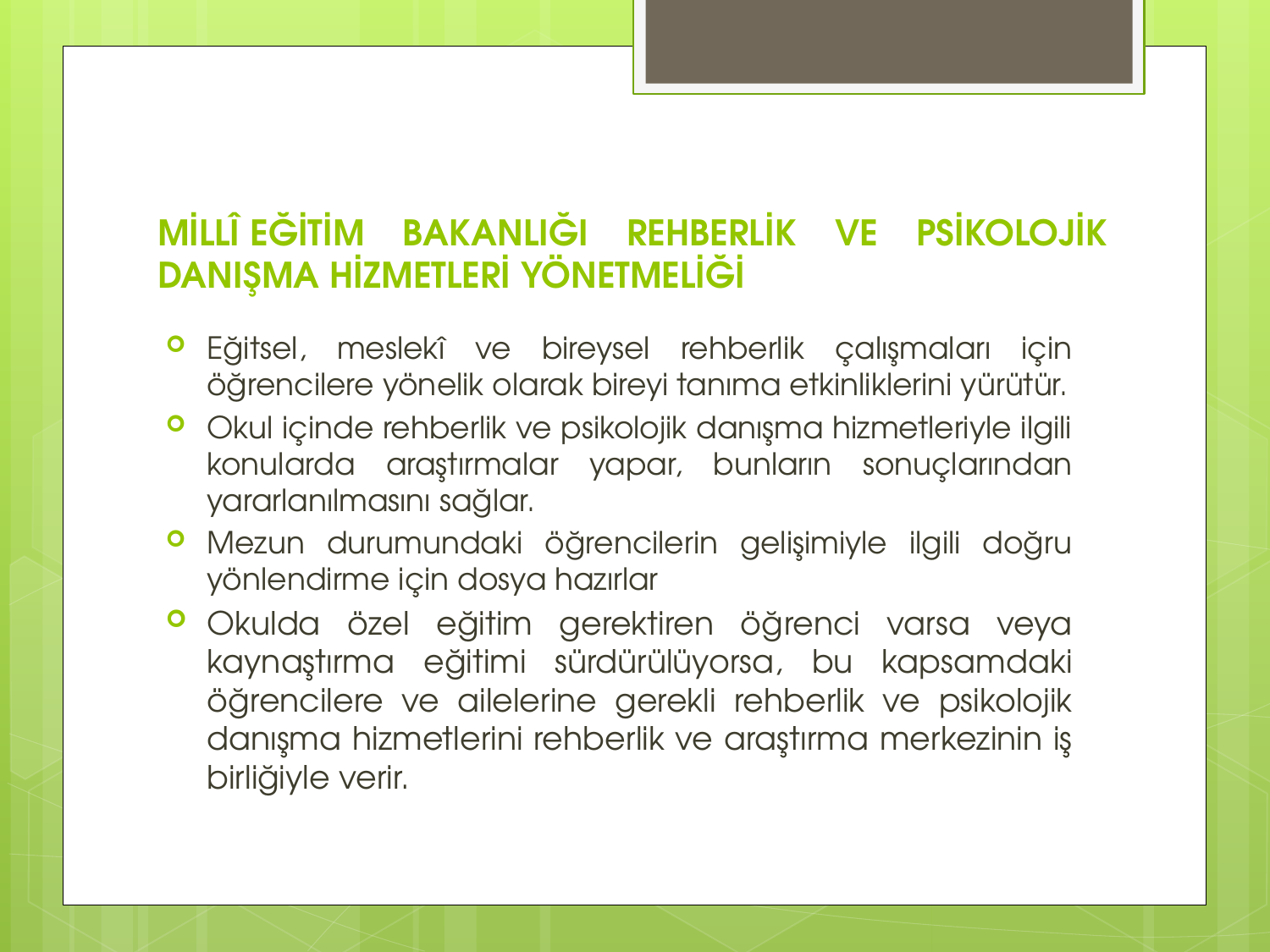

# MİLLÎ EĞİTİM BAKANLIĞI REHBERLİK VE PSİKOLOJİK DANIŞMA HİZMETLERİ YÖNETMELİĞİ
Eğitsel, meslekî ve bireysel rehberlik çalışmaları için öğrencilere yönelik olarak bireyi tanıma etkinliklerini yürütür.
Okul içinde rehberlik ve psikolojik danışma hizmetleriyle ilgili konularda araştırmalar yapar, bunların sonuçlarından yararlanılmasını sağlar.
Mezun durumundaki öğrencilerin gelişimiyle ilgili doğru yönlendirme için dosya hazırlar
Okulda özel eğitim gerektiren öğrenci varsa veya kaynaştırma eğitimi sürdürülüyorsa, bu kapsamdaki öğrencilere ve ailelerine gerekli rehberlik ve psikolojik danışma hizmetlerini rehberlik ve araştırma merkezinin iş birliğiyle verir.